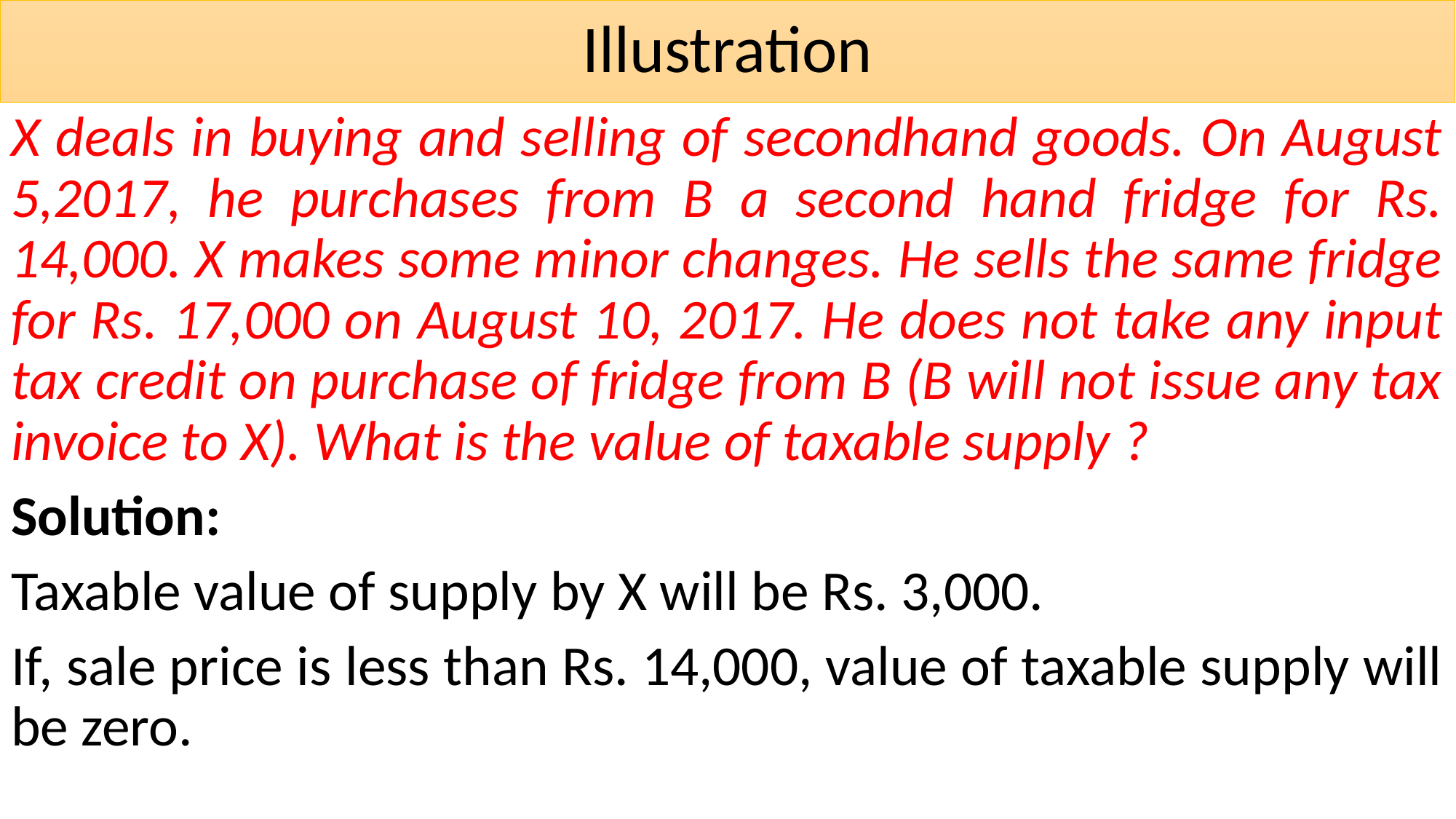

# Illustration
X deals in buying and selling of secondhand goods. On August 5,2017, he purchases from B a second hand fridge for Rs. 14,000. X makes some minor changes. He sells the same fridge for Rs. 17,000 on August 10, 2017. He does not take any input tax credit on purchase of fridge from B (B will not issue any tax invoice to X). What is the value of taxable supply ?
Solution:
Taxable value of supply by X will be Rs. 3,000.
If, sale price is less than Rs. 14,000, value of taxable supply will be zero.